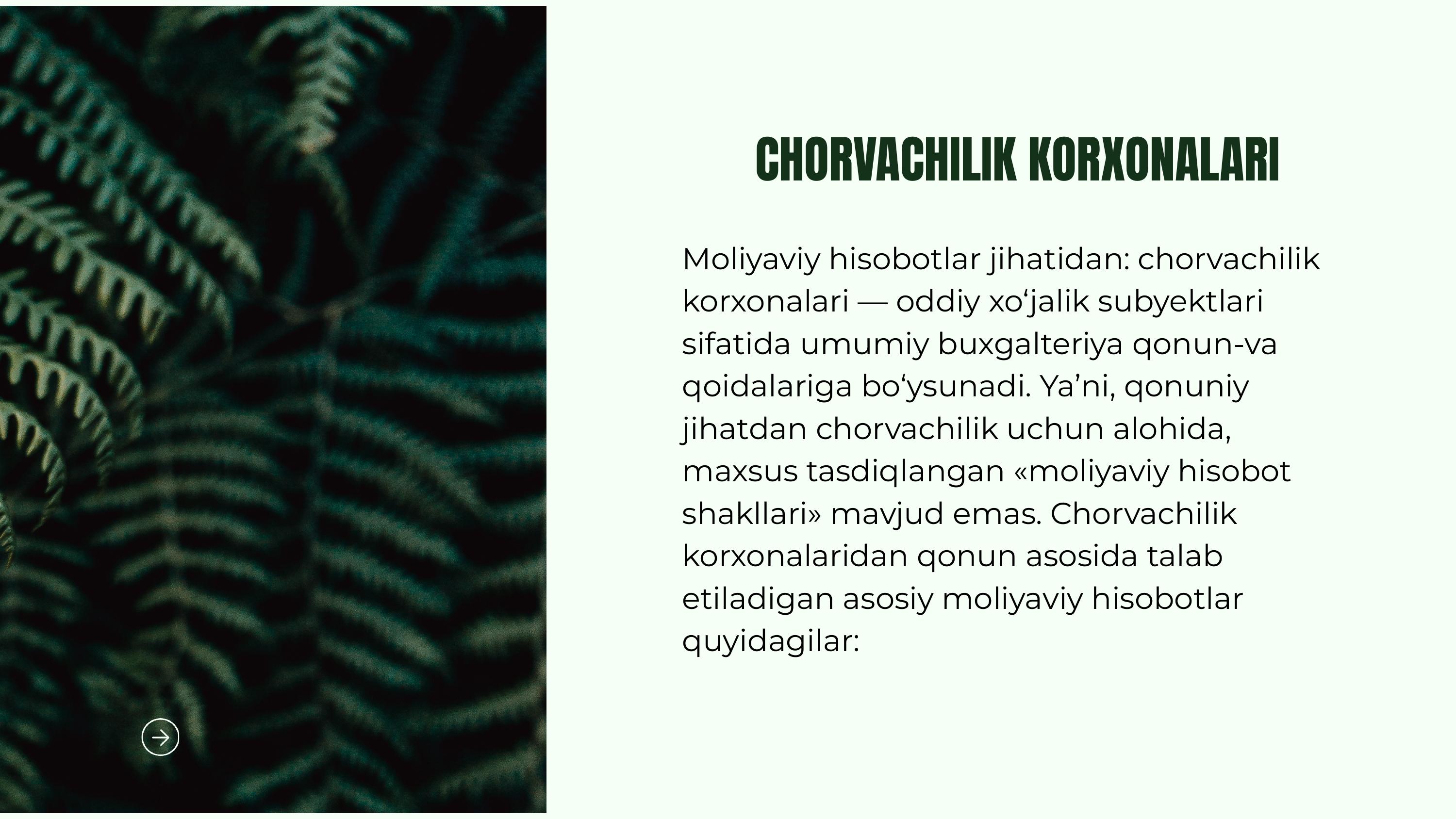

CHORVACHILIK KORXONALARI
Moliyaviy hisobotlar jihatidan: chorvachilik korxonalari — oddiy xo‘jalik subyektlari sifatida umumiy buxgalteriya qonun-va qoidalariga bo‘ysunadi. Ya’ni, qonuniy jihatdan chorvachilik uchun alohida, maxsus tasdiqlangan «moliyaviy hisobot shakllari» mavjud emas. Chorvachilik korxonalaridan qonun asosida talab etiladigan asosiy moliyaviy hisobotlar quyidagilar:
PAGE 7